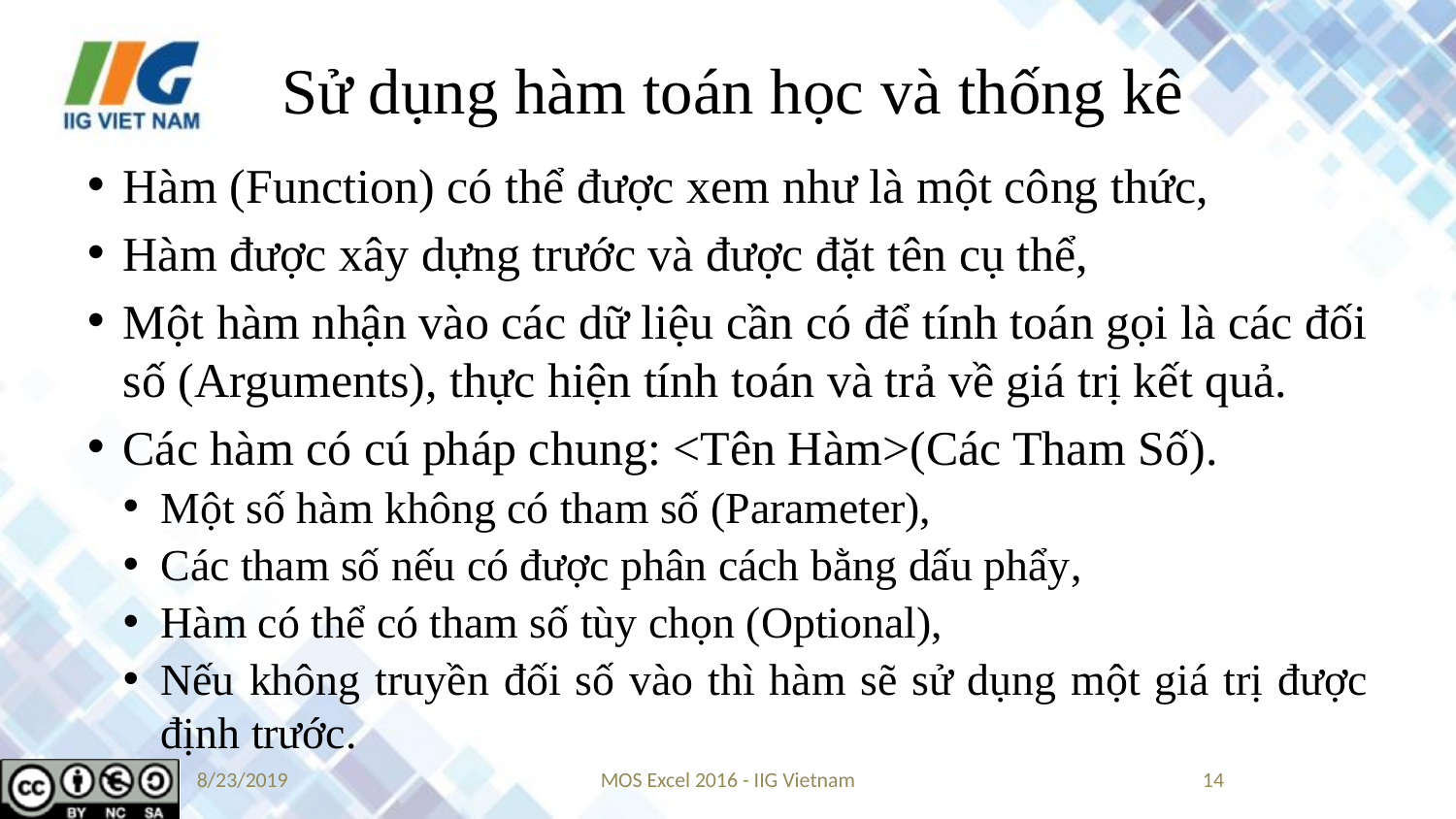

# Sử dụng hàm toán học và thống kê
Hàm (Function) có thể được xem như là một công thức,
Hàm được xây dựng trước và được đặt tên cụ thể,
Một hàm nhận vào các dữ liệu cần có để tính toán gọi là các đối số (Arguments), thực hiện tính toán và trả về giá trị kết quả.
Các hàm có cú pháp chung: <Tên Hàm>(Các Tham Số).
Một số hàm không có tham số (Parameter),
Các tham số nếu có được phân cách bằng dấu phẩy,
Hàm có thể có tham số tùy chọn (Optional),
Nếu không truyền đối số vào thì hàm sẽ sử dụng một giá trị được định trước.

8/23/2019
MOS Excel 2016 - IIG Vietnam
14